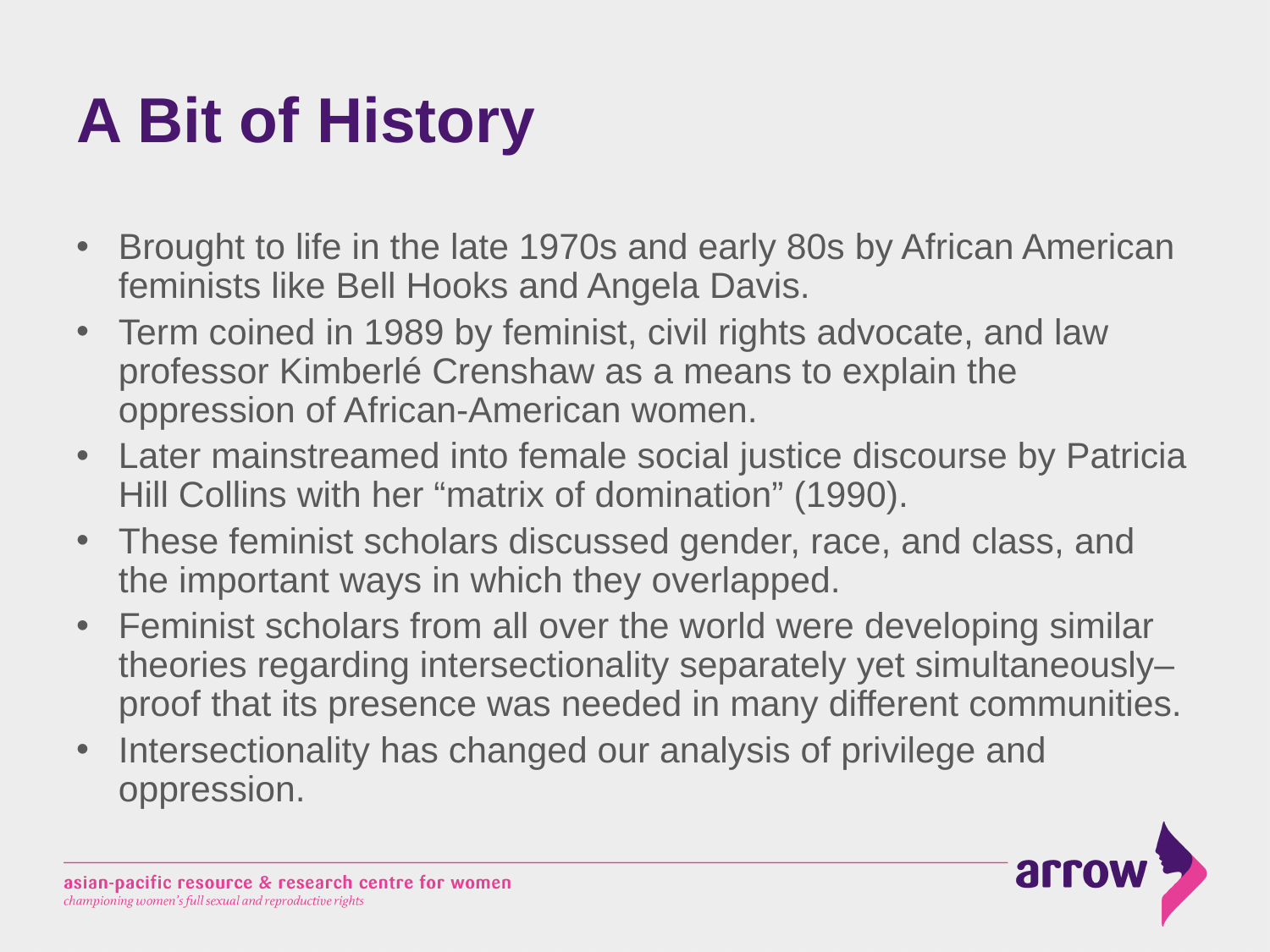

# A Bit of History
Brought to life in the late 1970s and early 80s by African American feminists like Bell Hooks and Angela Davis.
Term coined in 1989 by feminist, civil rights advocate, and law professor Kimberlé Crenshaw as a means to explain the oppression of African-American women.
Later mainstreamed into female social justice discourse by Patricia Hill Collins with her “matrix of domination” (1990).
These feminist scholars discussed gender, race, and class, and the important ways in which they overlapped.
Feminist scholars from all over the world were developing similar theories regarding intersectionality separately yet simultaneously–proof that its presence was needed in many different communities.
Intersectionality has changed our analysis of privilege and oppression.